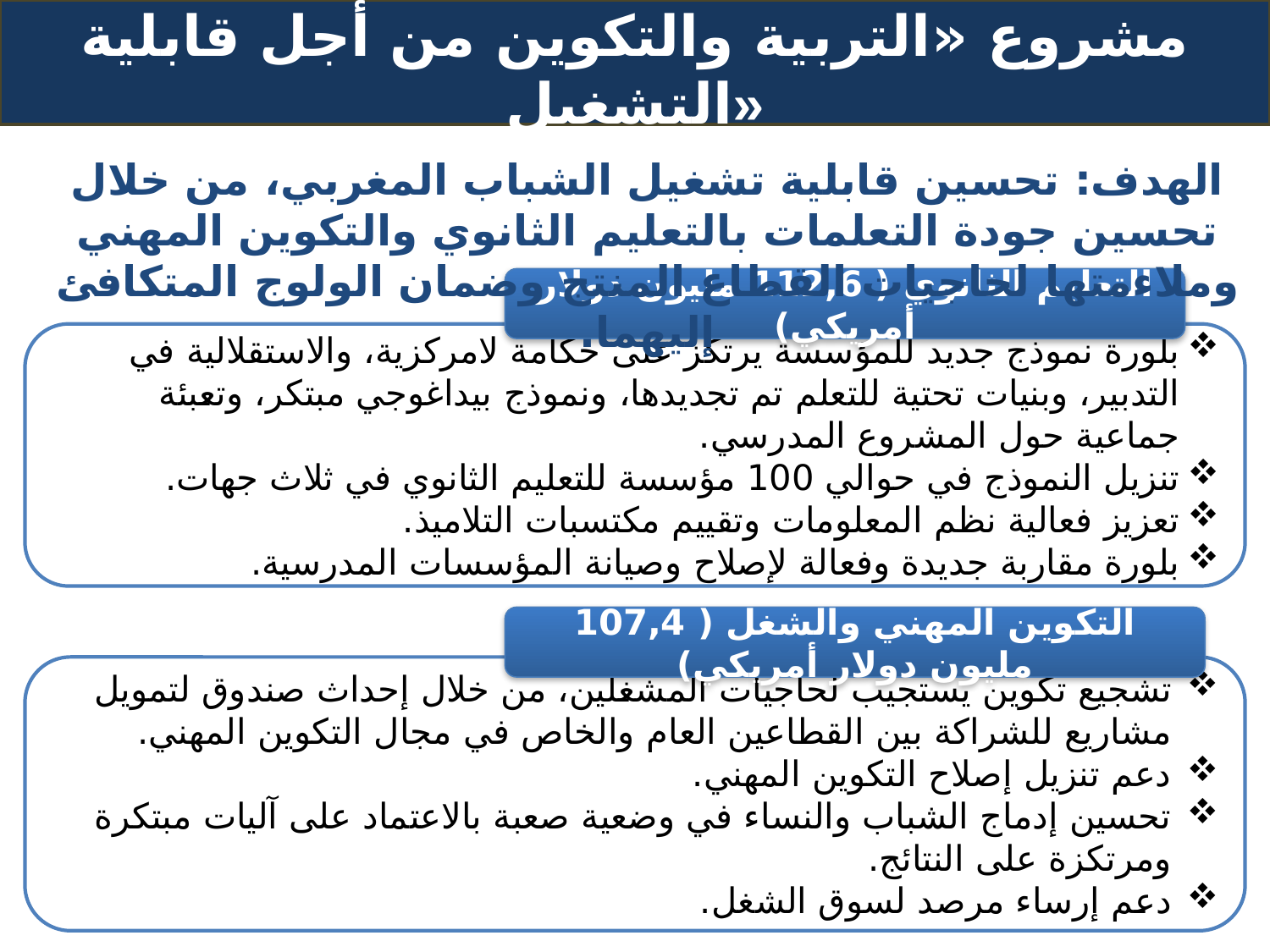

# مشروع «التربية والتكوين من أجل قابلية التشغيل» D I. Deux grands projets pour atténuer deux contraintes majeures à la croissance et à l’investissement privé
الهدف: تحسين قابلية تشغيل الشباب المغربي، من خلال تحسين جودة التعلمات بالتعليم الثانوي والتكوين المهني وملاءمتها لحاجيات القطاع المنتج وضمان الولوج المتكافئ إليهما.
التعليم الثانوي ( 112,6 مليون دولار أمريكي)
بلورة نموذج جديد للمؤسسة يرتكز على حكامة لامركزية، والاستقلالية في التدبير، وبنيات تحتية للتعلم تم تجديدها، ونموذج بيداغوجي مبتكر، وتعبئة جماعية حول المشروع المدرسي.
تنزيل النموذج في حوالي 100 مؤسسة للتعليم الثانوي في ثلاث جهات.
تعزيز فعالية نظم المعلومات وتقييم مكتسبات التلاميذ.
بلورة مقاربة جديدة وفعالة لإصلاح وصيانة المؤسسات المدرسية.
التكوين المهني والشغل ( 107,4 مليون دولار أمريكي)
تشجيع تكوين يستجيب لحاجيات المشغلين، من خلال إحداث صندوق لتمويل مشاريع للشراكة بين القطاعين العام والخاص في مجال التكوين المهني.
دعم تنزيل إصلاح التكوين المهني.
تحسين إدماج الشباب والنساء في وضعية صعبة بالاعتماد على آليات مبتكرة ومرتكزة على النتائج.
دعم إرساء مرصد لسوق الشغل.